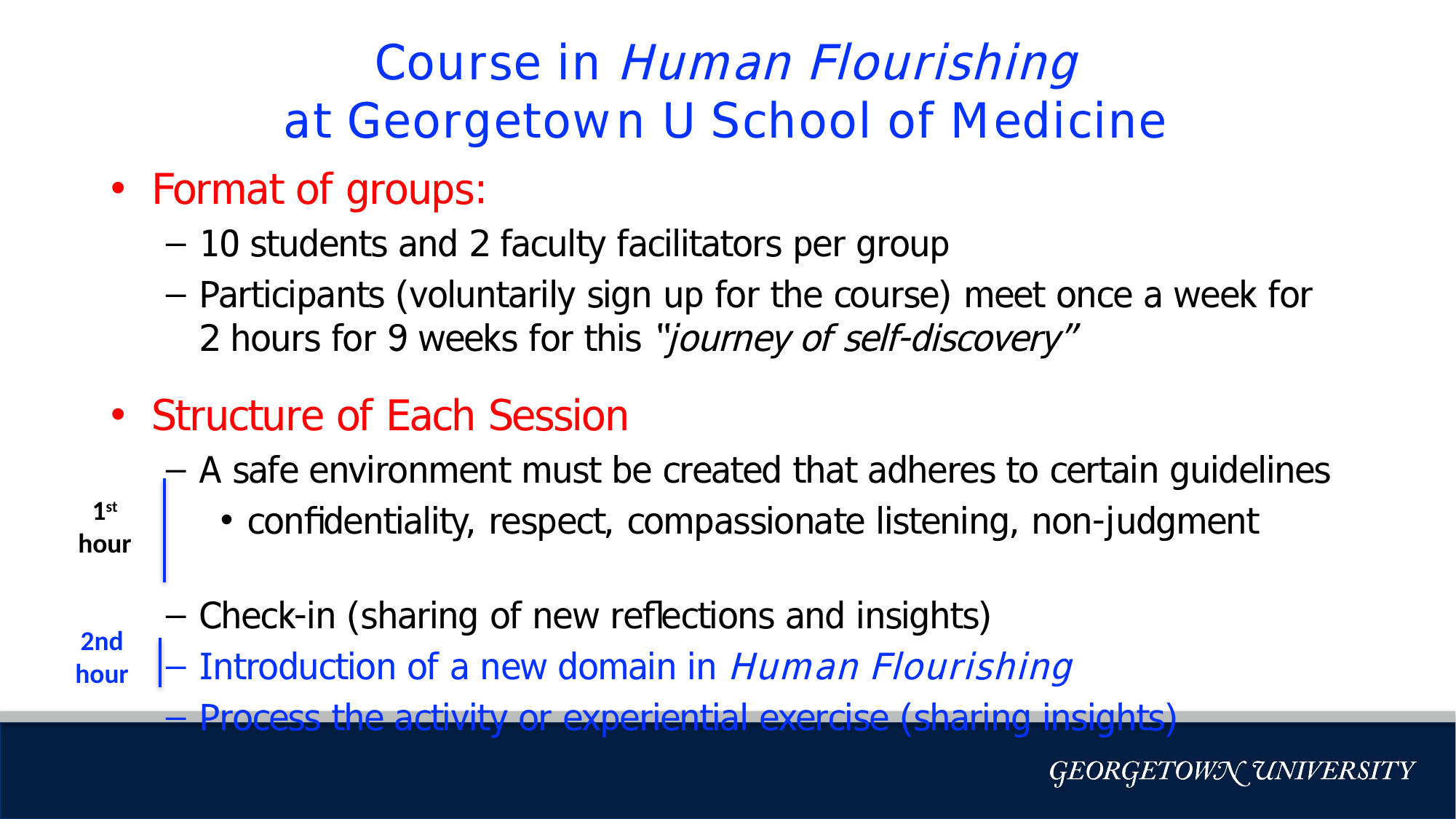

# Course in Human Flourishing at Georgetown U School of Medicine
Format of groups:
10 students and 2 faculty facilitators per group
Participants (voluntarily sign up for the course) meet once a week for
2 hours for 9 weeks for this “journey of self-discovery”

Structure of Each Session
A safe environment must be created that adheres to certain guidelines
confidentiality, respect, compassionate listening, non-judgment
Check-in (sharing of new reflections and insights)
Introduction of a new domain in Human Flourishing
Process the activity or experiential exercise (sharing insights)

`
1st hour
2nd hour